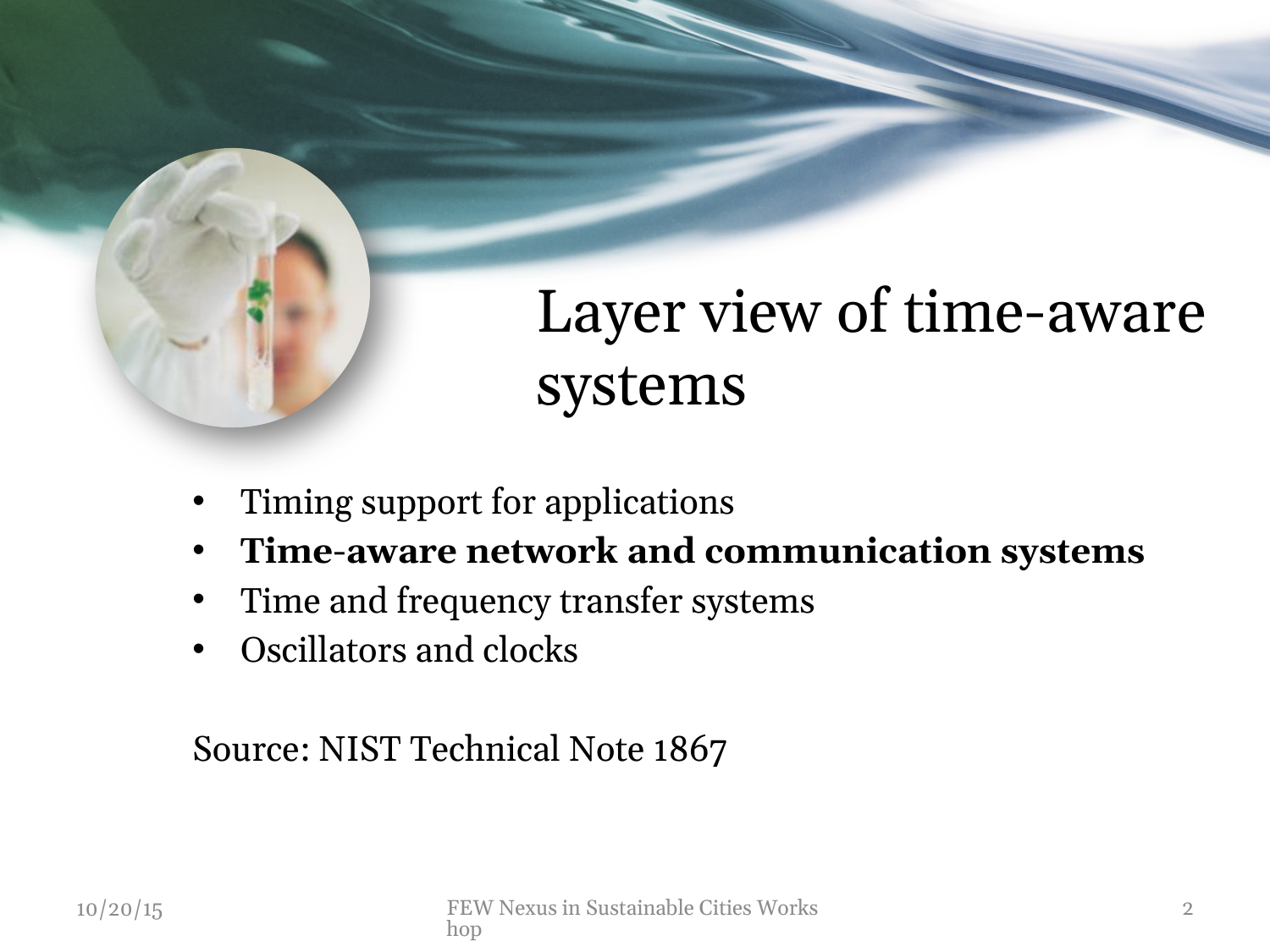

# Layer view of time-aware systems

Timing support for applications
Time-aware network and communication systems
Time and frequency transfer systems
Oscillators and clocks

Source: NIST Technical Note 1867
10/20/15
FEW Nexus in Sustainable Cities Workshop
2